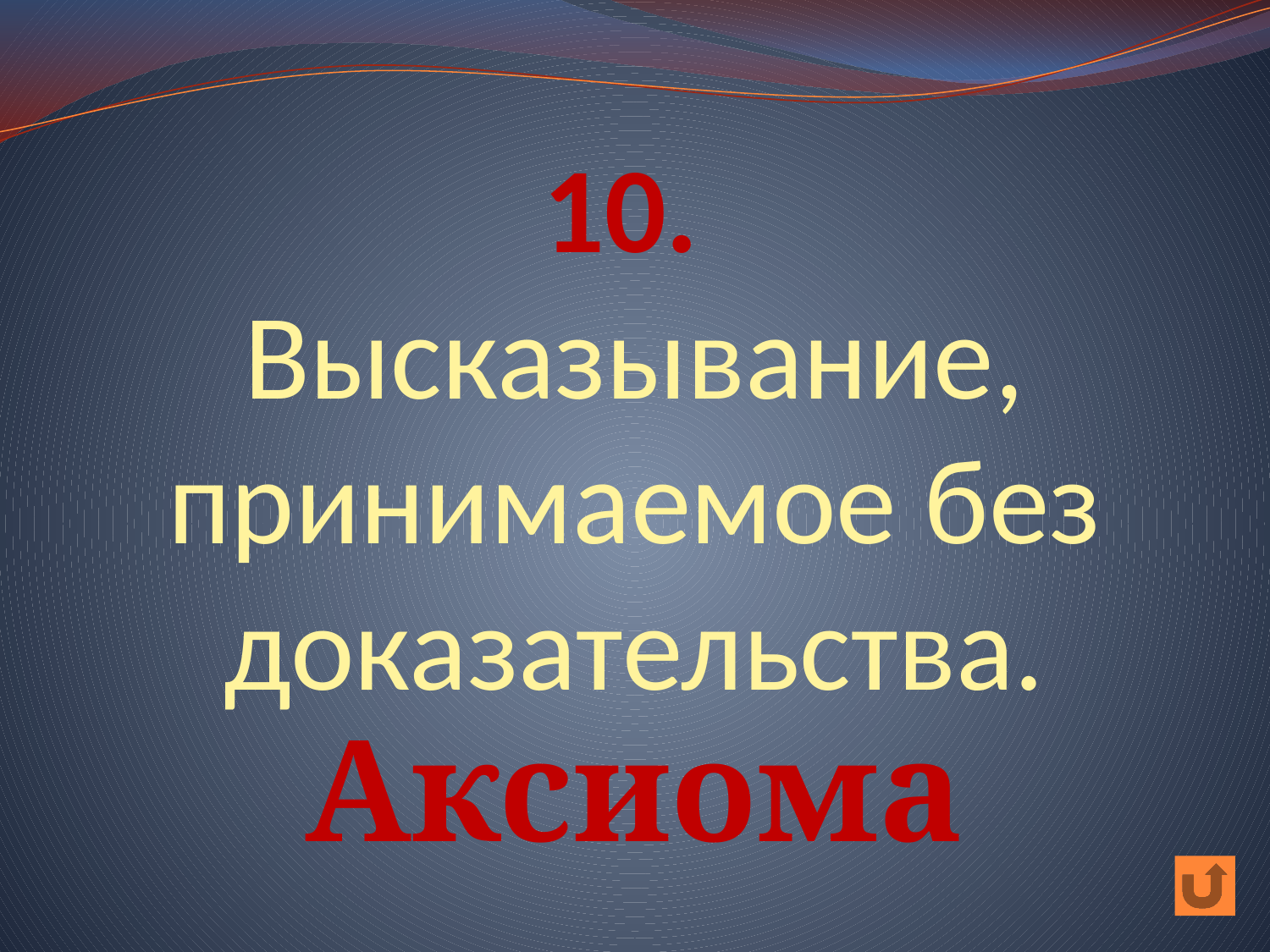

# 10. Высказывание, принимаемое без доказательства.
Аксиома